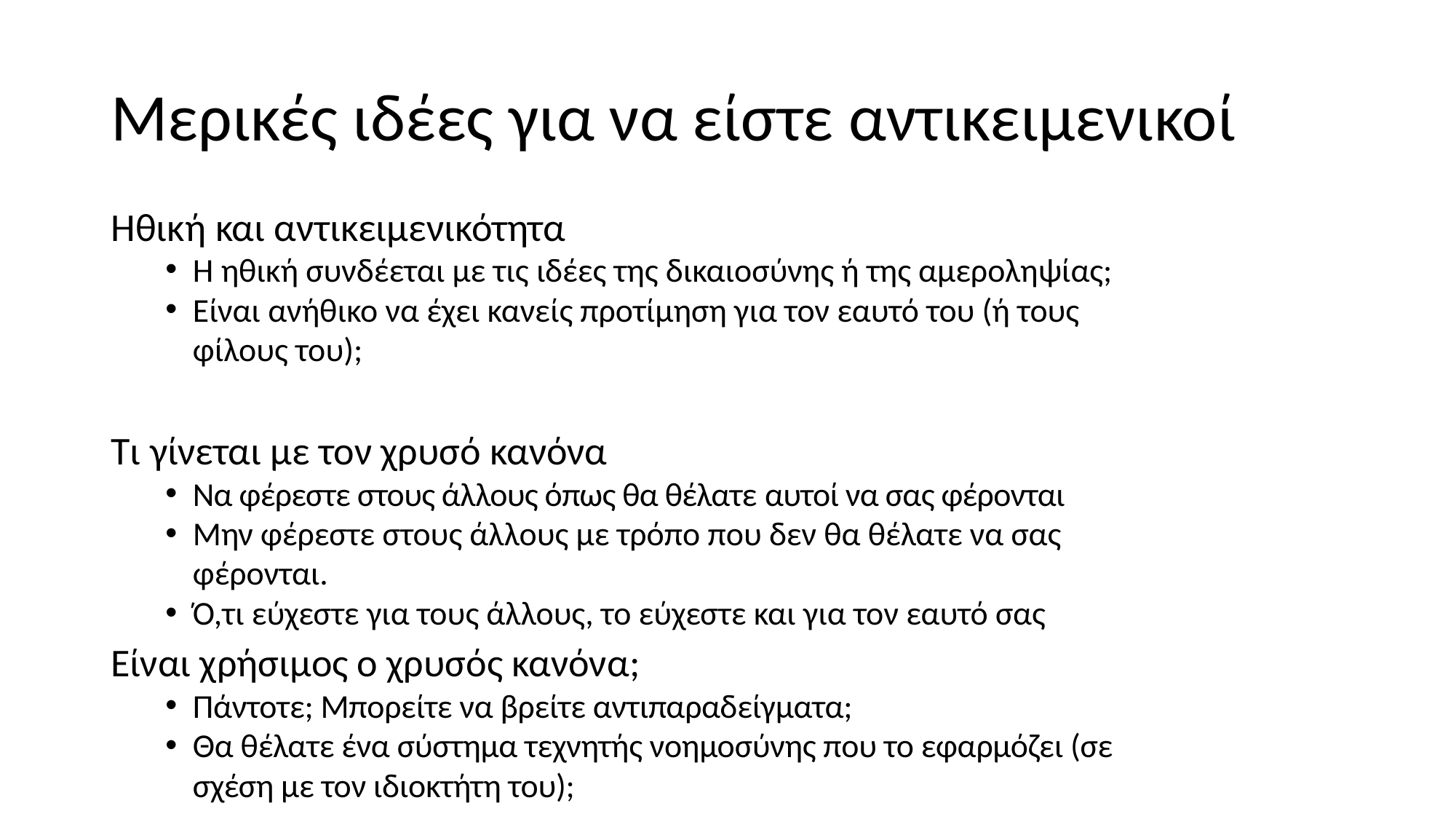

# Μερικές ιδέες για να είστε αντικειμενικοί
Ηθική και αντικειμενικότητα
Η ηθική συνδέεται με τις ιδέες της δικαιοσύνης ή της αμεροληψίας;
Είναι ανήθικο να έχει κανείς προτίμηση για τον εαυτό του (ή τους φίλους του);

Τι γίνεται με τον χρυσό κανόνα
Να φέρεστε στους άλλους όπως θα θέλατε αυτοί να σας φέρονται
Μην φέρεστε στους άλλους με τρόπο που δεν θα θέλατε να σας φέρονται.
Ό,τι εύχεστε για τους άλλους, το εύχεστε και για τον εαυτό σας
Είναι χρήσιμος ο χρυσός κανόνα;
Πάντοτε; Μπορείτε να βρείτε αντιπαραδείγματα;
Θα θέλατε ένα σύστημα τεχνητής νοημοσύνης που το εφαρμόζει (σε σχέση με τον ιδιοκτήτη του);